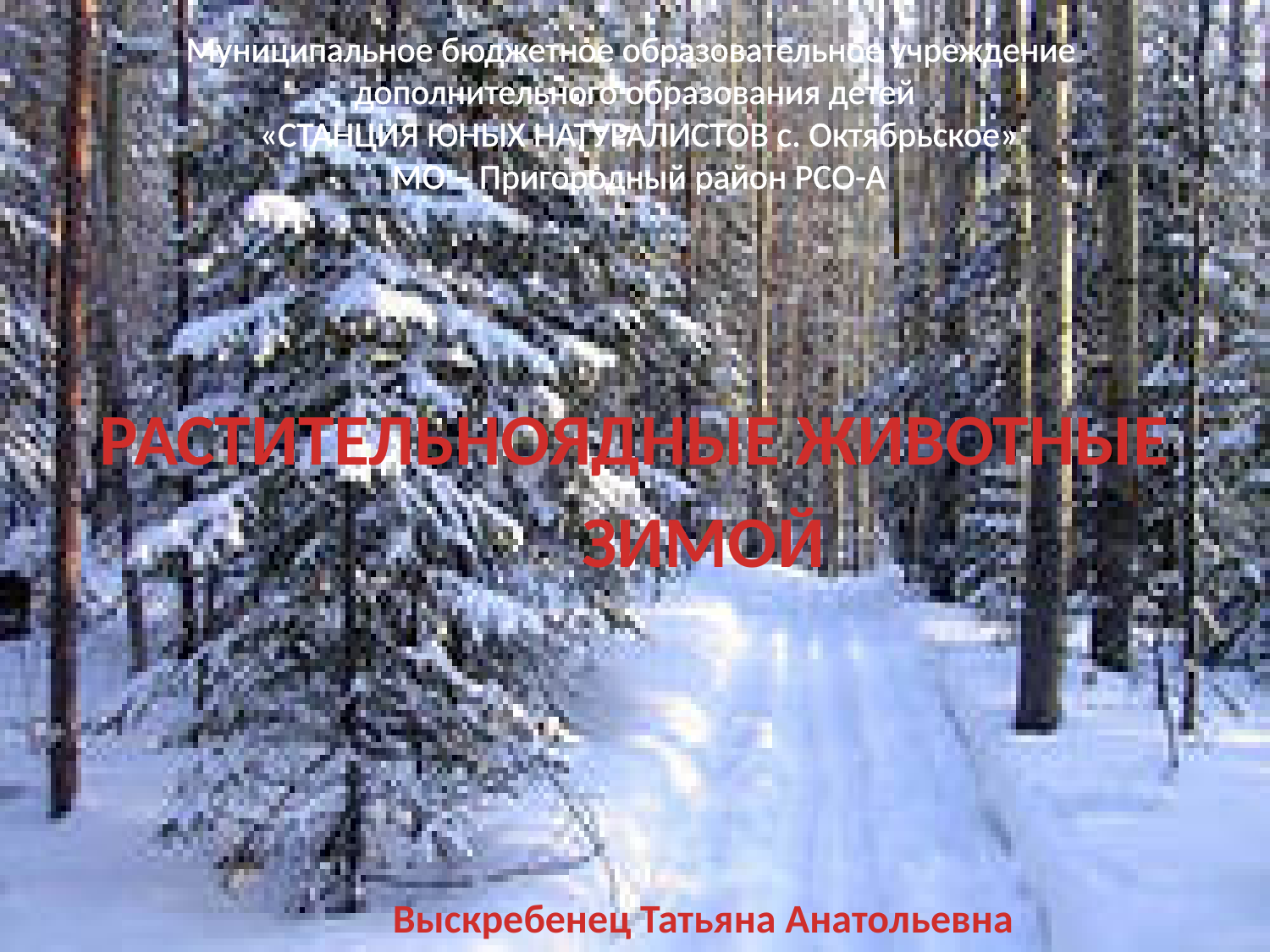

# Муниципальное бюджетное образовательное учреждение дополнительного образования детей «СТАНЦИЯ ЮНЫХ НАТУРАЛИСТОВ с. Октябрьское» МО – Пригородный район РСО-А

РАСТИТЕЛЬНОЯДНЫЕ ЖИВОТНЫЕ
			ЗИМОЙ

			Выскребенец Татьяна Анатольевна